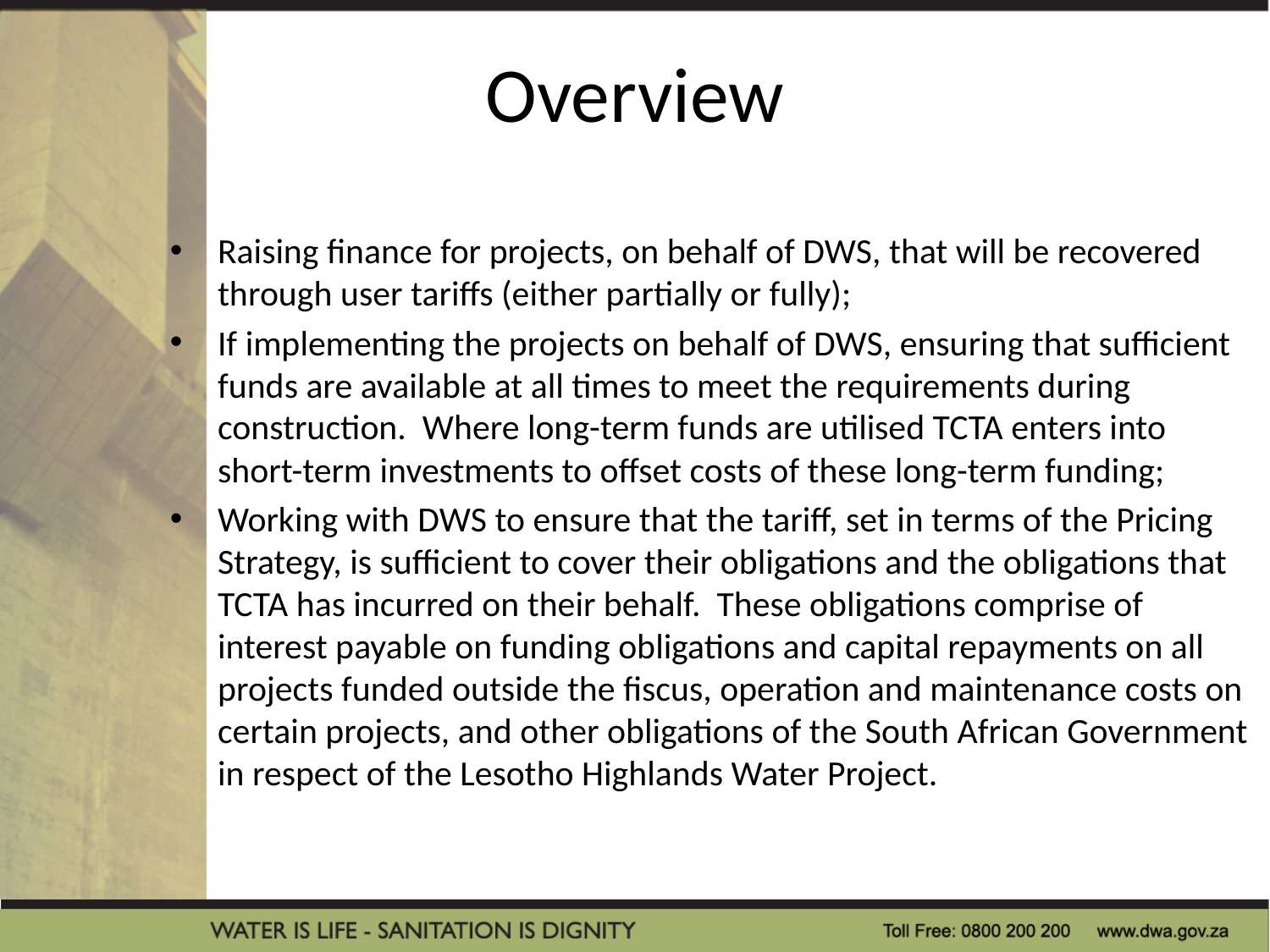

# Overview
Raising finance for projects, on behalf of DWS, that will be recovered through user tariffs (either partially or fully);
If implementing the projects on behalf of DWS, ensuring that sufficient funds are available at all times to meet the requirements during construction.  Where long-term funds are utilised TCTA enters into short-term investments to offset costs of these long-term funding;
Working with DWS to ensure that the tariff, set in terms of the Pricing Strategy, is sufficient to cover their obligations and the obligations that TCTA has incurred on their behalf.  These obligations comprise of interest payable on funding obligations and capital repayments on all projects funded outside the fiscus, operation and maintenance costs on certain projects, and other obligations of the South African Government in respect of the Lesotho Highlands Water Project.